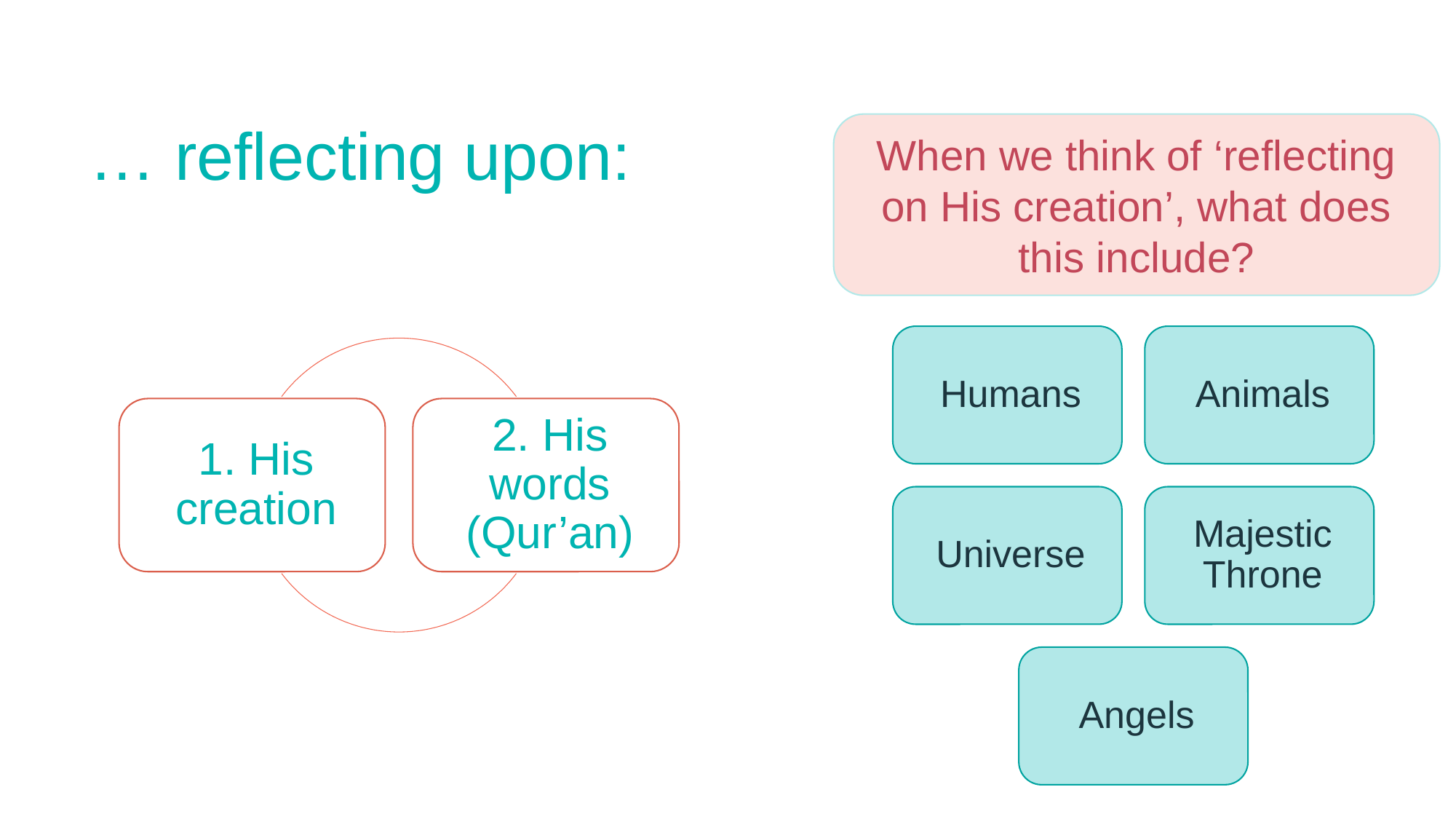

# … reflecting upon:
When we think of ‘reflecting on His creation’, what does this include?
1. His creation
2. His words (Qur’an)
Humans
Animals
Universe
Majestic Throne
Angels